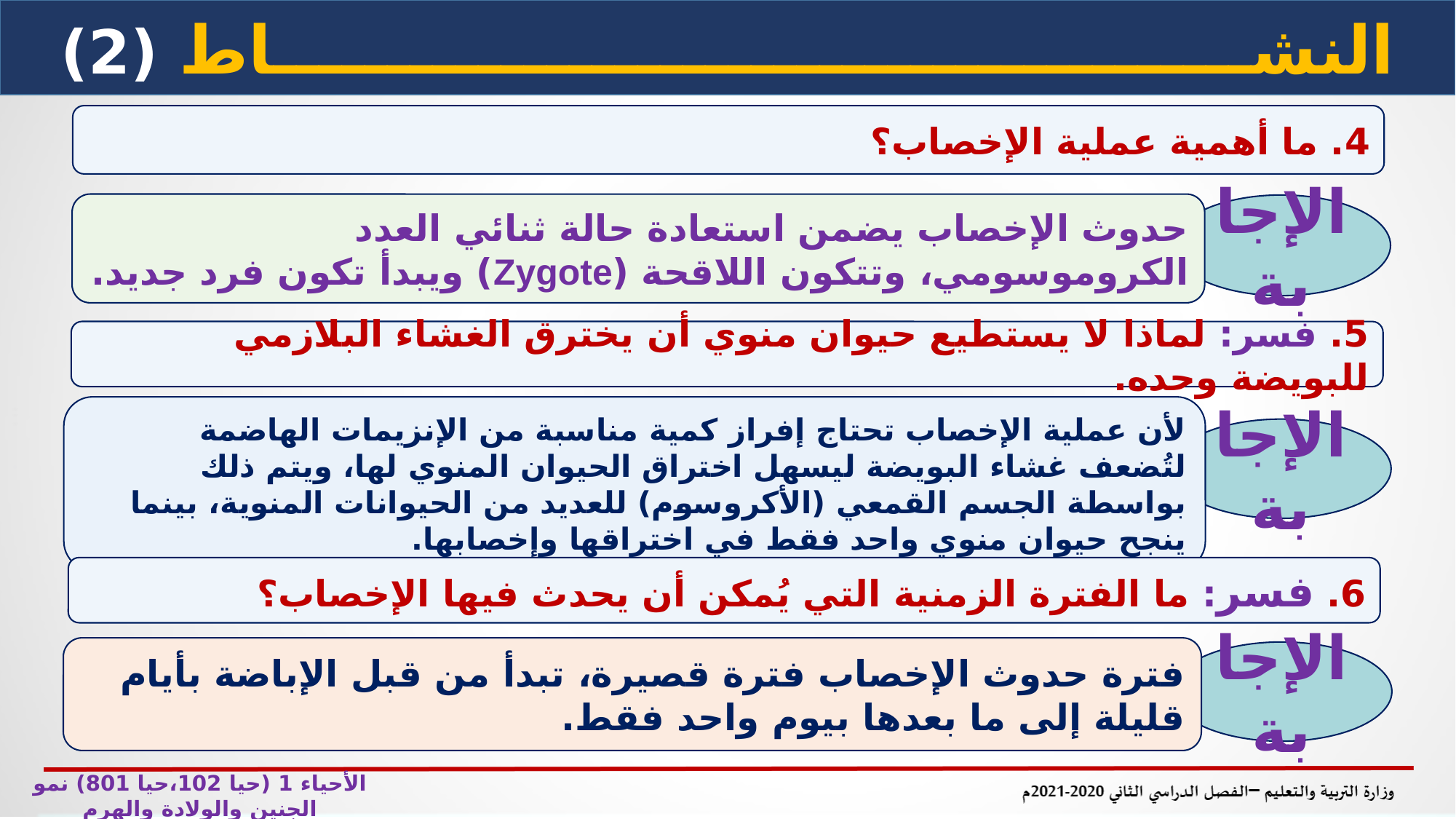

النشـــــــــــــــــــــــــــــــــــــــــــاط (2)
4. ما أهمية عملية الإخصاب؟
حدوث الإخصاب يضمن استعادة حالة ثنائي العدد الكروموسومي، وتتكون اللاقحة (Zygote) ويبدأ تكون فرد جديد.
الإجابة
5. فسر: لماذا لا يستطيع حيوان منوي أن يخترق الغشاء البلازمي للبويضة وحده.
لأن عملية الإخصاب تحتاج إفراز كمية مناسبة من الإنزيمات الهاضمة لتُضعف غشاء البويضة ليسهل اختراق الحيوان المنوي لها، ويتم ذلك بواسطة الجسم القمعي (الأكروسوم) للعديد من الحيوانات المنوية، بينما ينجح حيوان منوي واحد فقط في اختراقها وإخصابها.
الإجابة
6. فسر: ما الفترة الزمنية التي يُمكن أن يحدث فيها الإخصاب؟
فترة حدوث الإخصاب فترة قصيرة، تبدأ من قبل الإباضة بأيام قليلة إلى ما بعدها بيوم واحد فقط.
الإجابة
الأحياء 1 (حيا 102،حيا 801) نمو الجنين والولادة والهرم